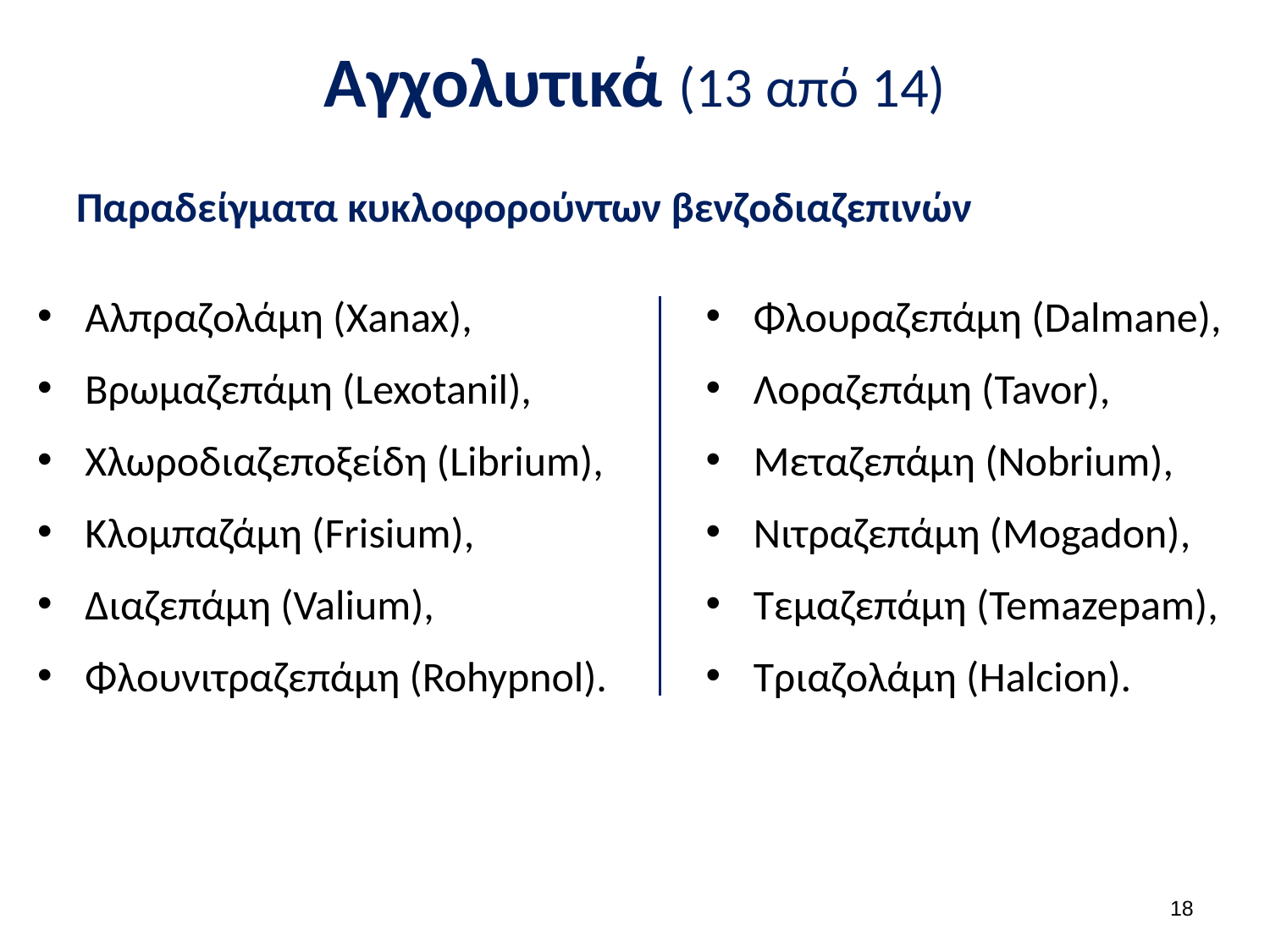

# Αγχολυτικά (13 από 14)
Παραδείγματα κυκλοφορούντων βενζοδιαζεπινών

Αλπραζολάμη (Xanax),
Βρωμαζεπάμη (Lexotanil),
Χλωροδιαζεποξείδη (Librium),
Κλομπαζάμη (Frisium),
Διαζεπάμη (Valium),
Φλουνιτραζεπάμη (Rohypnol).
Φλουραζεπάμη (Dalmane),
Λοραζεπάμη (Tavor),
Μεταζεπάμη (Nobrium),
Νιτραζεπάμη (Mogadon),
Τεμαζεπάμη (Temazepam),
Τριαζολάμη (Halcion).
18